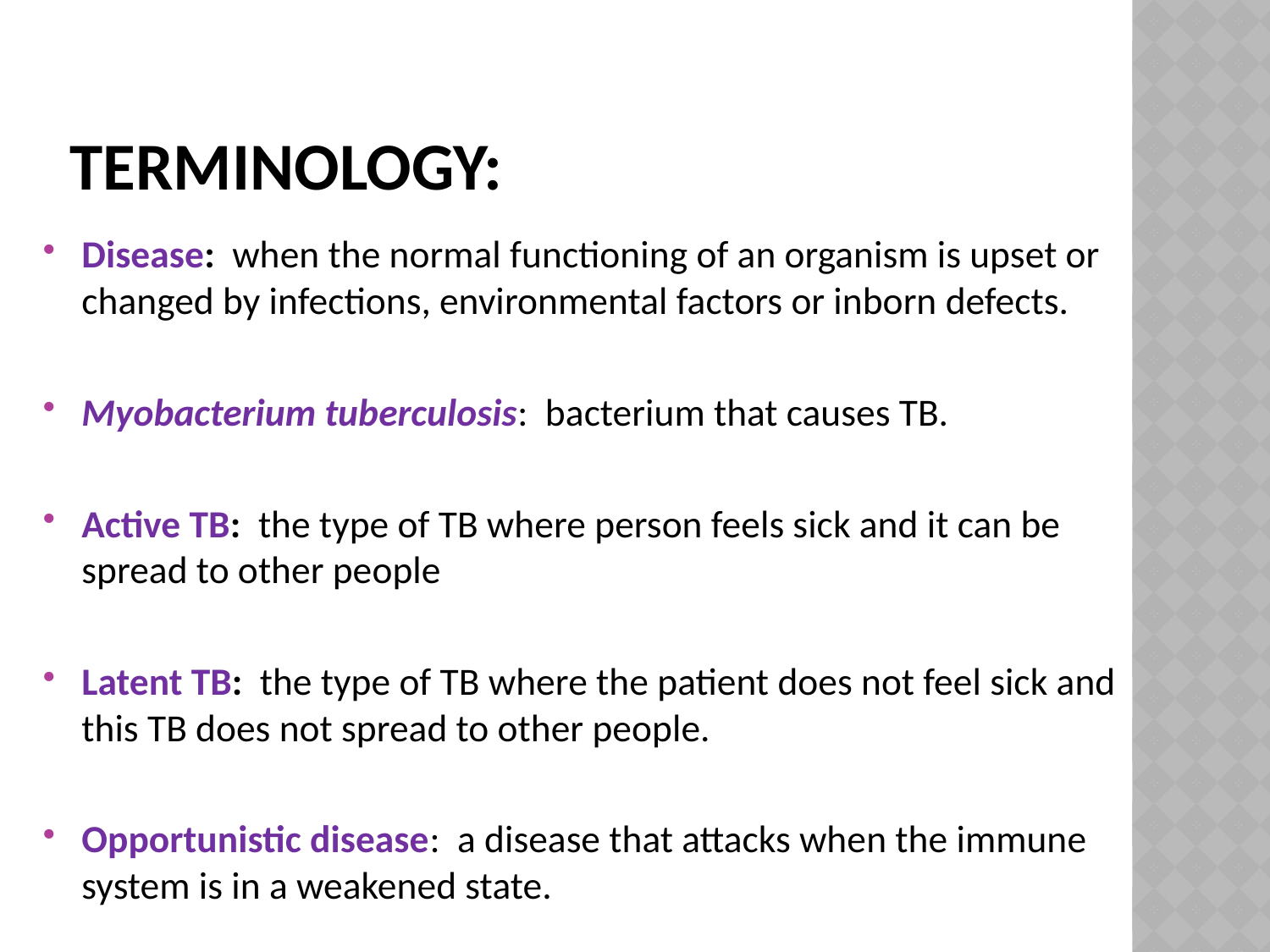

# Terminology:
Disease:  when the normal functioning of an organism is upset or changed by infections, environmental factors or inborn defects.

Myobacterium tuberculosis:  bacterium that causes TB.

Active TB:  the type of TB where person feels sick and it can be spread to other people

Latent TB:  the type of TB where the patient does not feel sick and this TB does not spread to other people.

Opportunistic disease:  a disease that attacks when the immune system is in a weakened state.